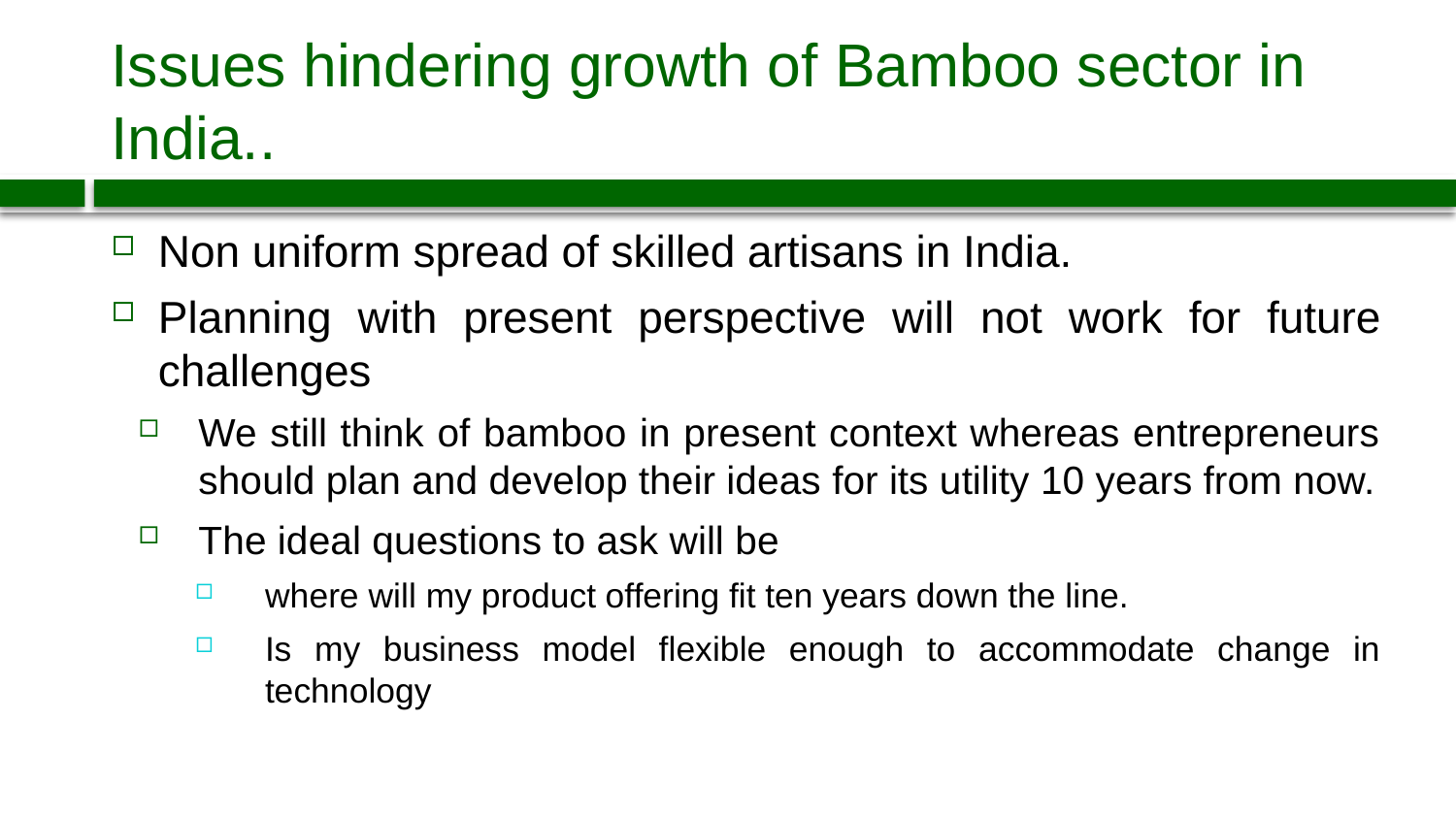

# Issues hindering growth of Bamboo sector in India..
Non uniform spread of skilled artisans in India.
Planning with present perspective will not work for future challenges
We still think of bamboo in present context whereas entrepreneurs should plan and develop their ideas for its utility 10 years from now.
The ideal questions to ask will be
where will my product offering fit ten years down the line.
Is my business model flexible enough to accommodate change in technology